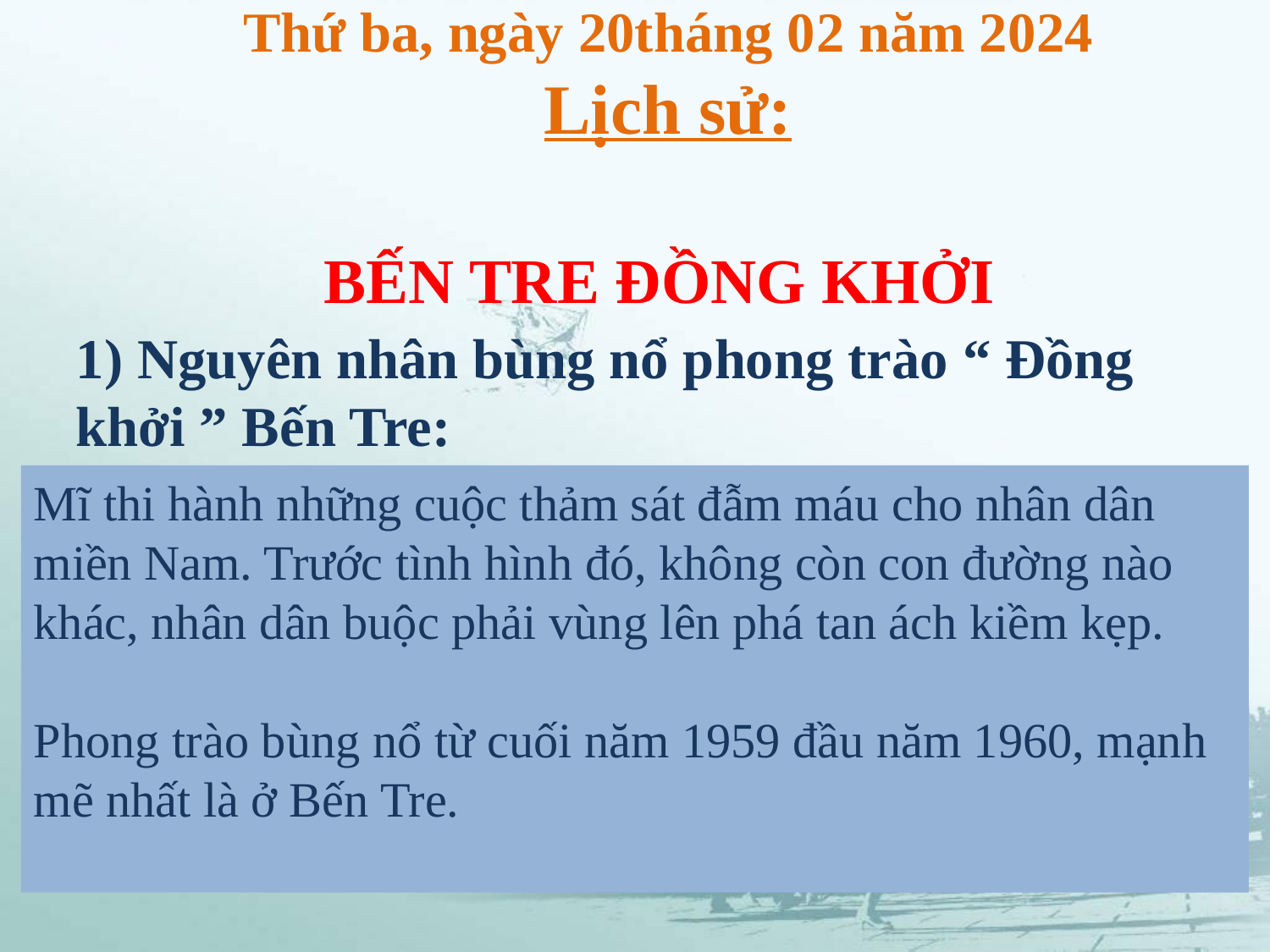

Thứ ba, ngày 20tháng 02 năm 2024
Lịch sử:

BẾN TRE ĐỒNG KHỞI

1) Nguyên nhân bùng nổ phong trào “ Đồng khởi ” Bến Tre:
Mĩ thi hành những cuộc thảm sát đẫm máu cho nhân dân miền Nam. Trước tình hình đó, không còn con đường nào khác, nhân dân buộc phải vùng lên phá tan ách kiềm kẹp.

Phong trào bùng nổ từ cuối năm 1959 đầu năm 1960, mạnh mẽ nhất là ở Bến Tre.